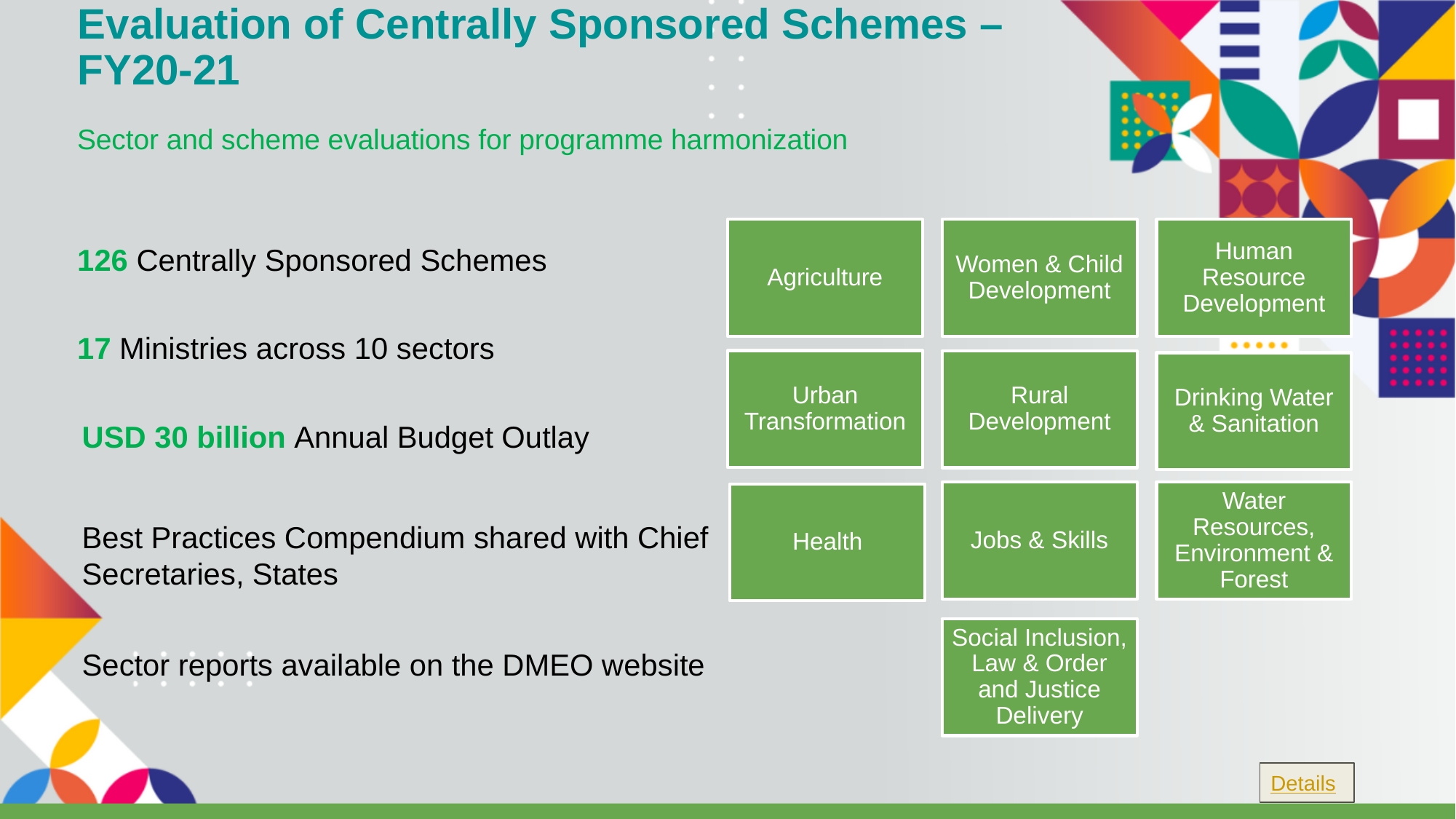

# Evaluation of Centrally Sponsored Schemes – FY20-21
Sector and scheme evaluations for programme harmonization

Agriculture

Women & Child Development

Human Resource Development

Urban Transformation

Rural Development

Drinking Water & Sanitation

Jobs & Skills

Water Resources, Environment & Forest

Health

Social Inclusion, Law & Order and Justice Delivery
126 Centrally Sponsored Schemes
17 Ministries across 10 sectors
USD 30 billion Annual Budget Outlay
Best Practices Compendium shared with Chief Secretaries, States
Sector reports available on the DMEO website
Details